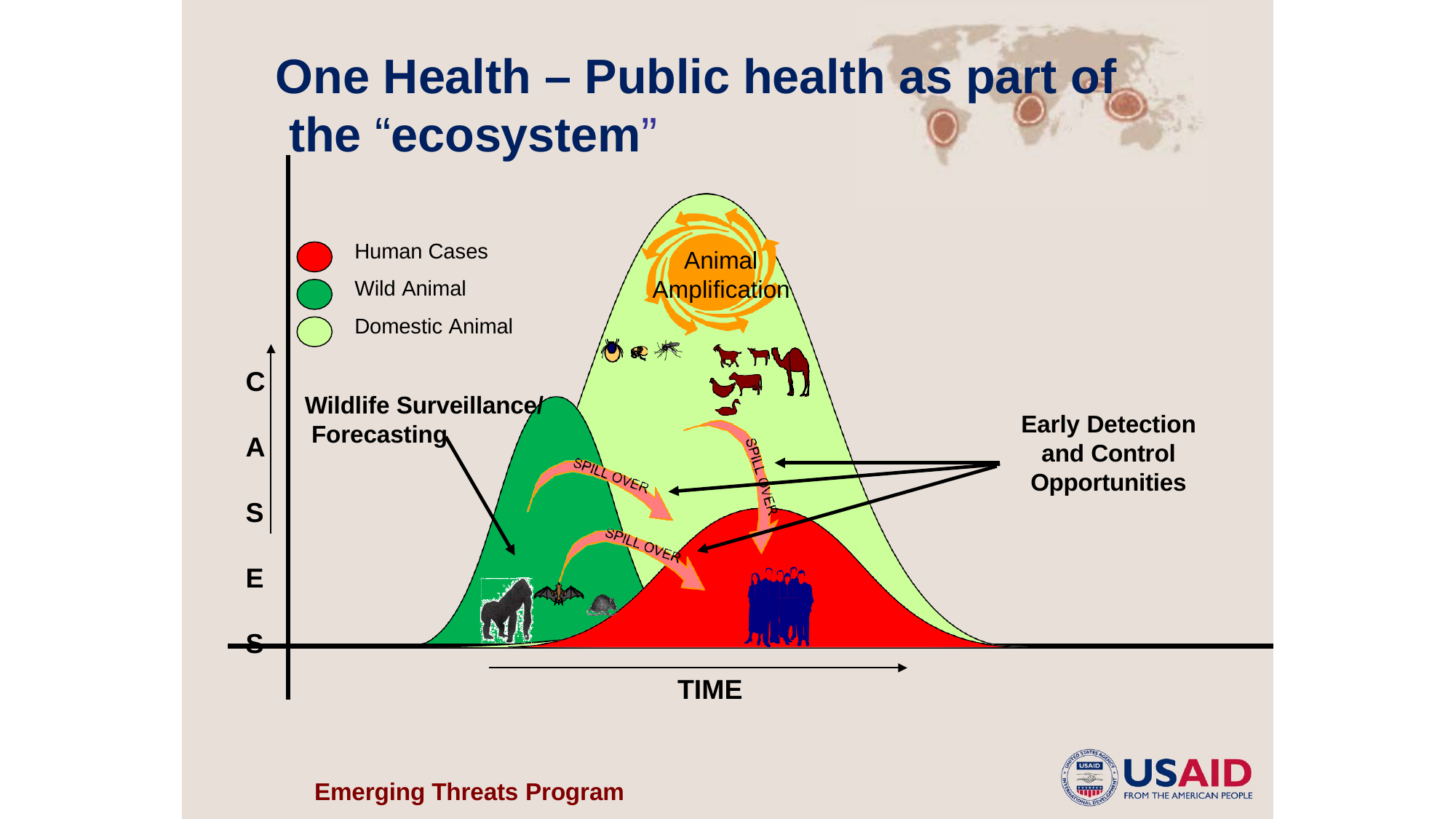

# One Health – Public health as part of  the “ecosystem”

Human Cases  Wild Animal  Domestic Animal

Animal  Amplification

C  A  S  E  S
Wildlife Surveillance/  Forecasting
Early Detection  and Control  Opportunities

TIME

Emerging Threats Program